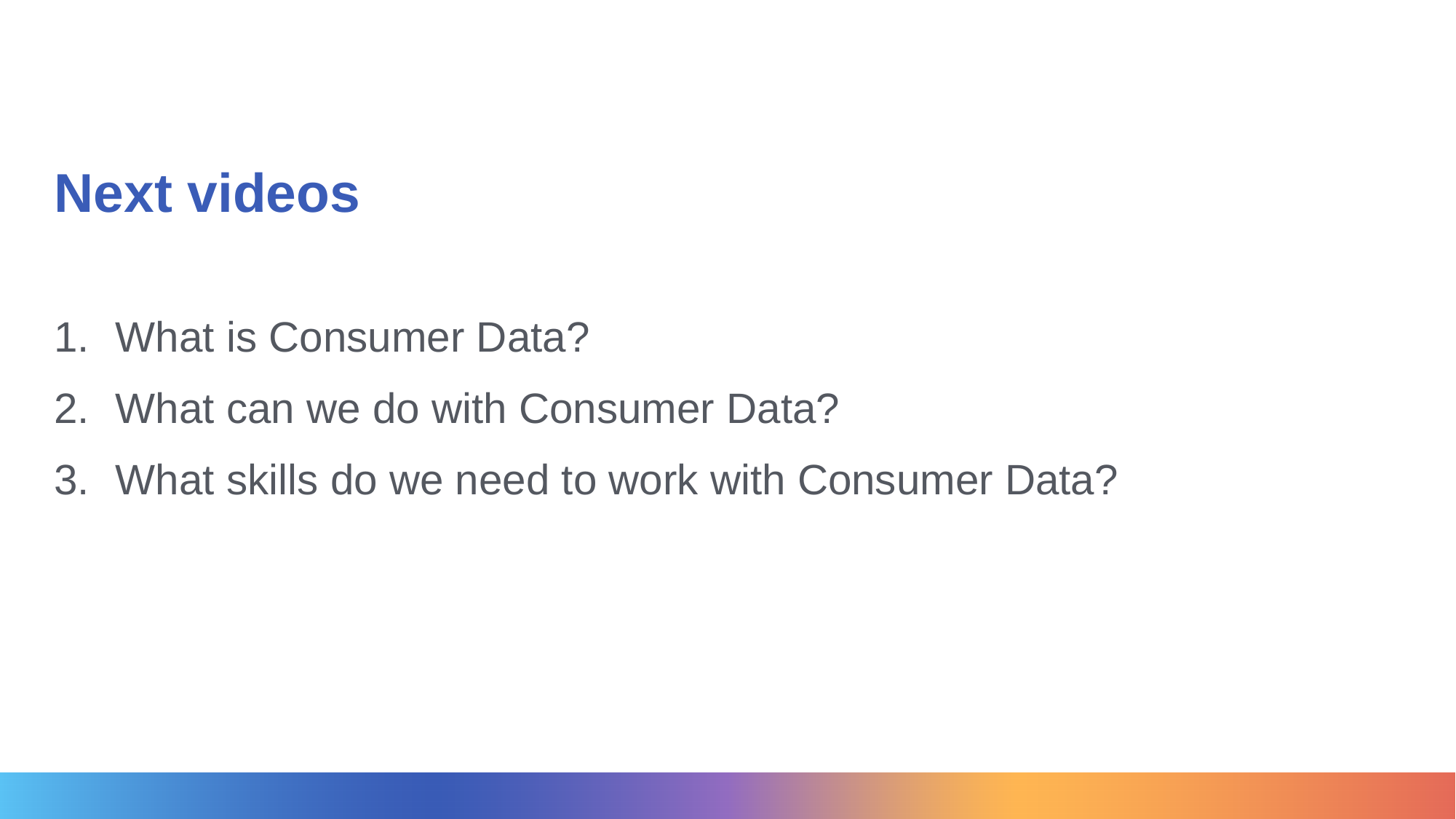

# Next videos
What is Consumer Data?
What can we do with Consumer Data?
What skills do we need to work with Consumer Data?